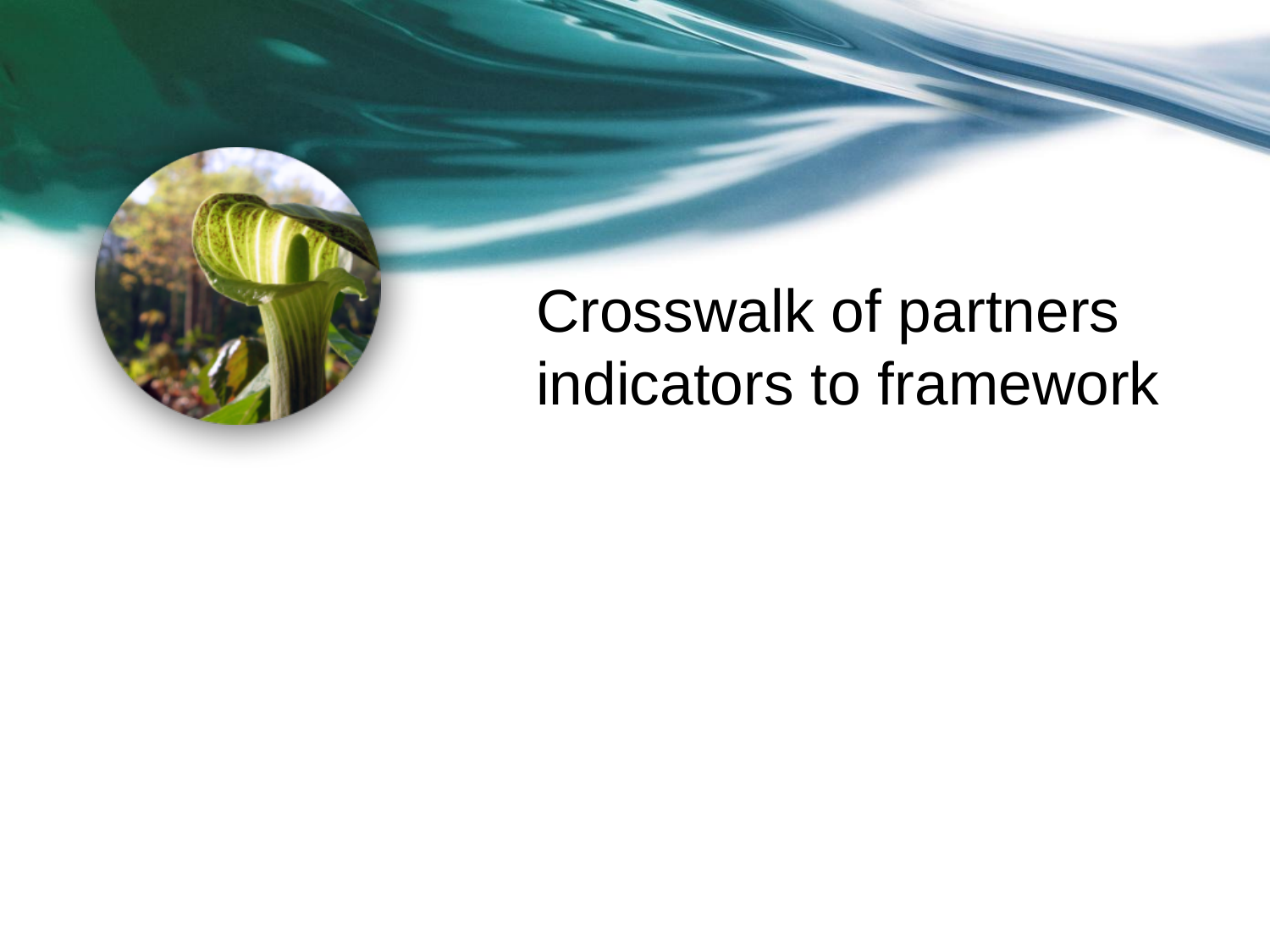

# Crosswalk of partners indicators to framework